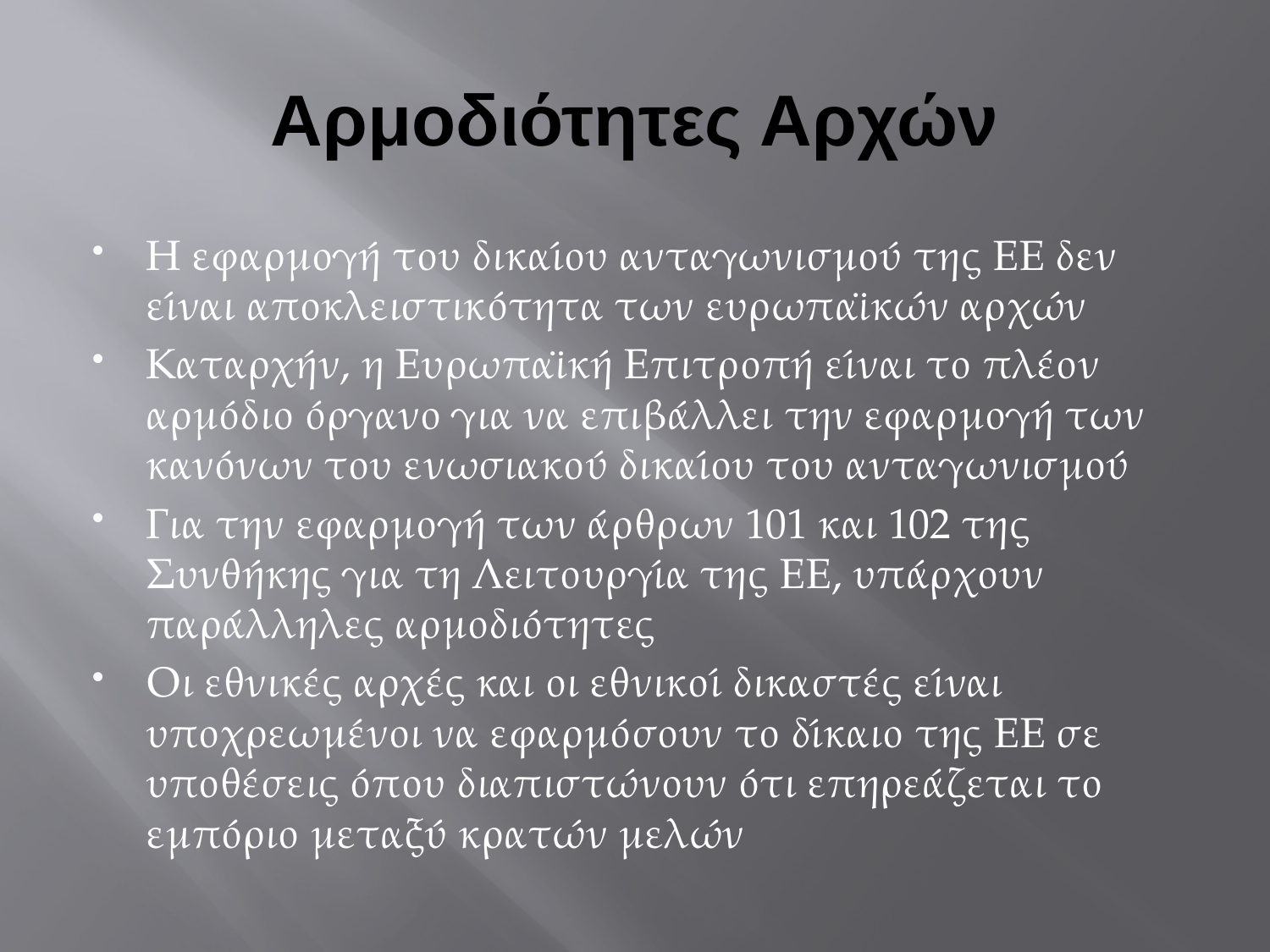

# Αρμοδιότητες Αρχών
Η εφαρμογή του δικαίου ανταγωνισμού της ΕΕ δεν είναι αποκλειστικότητα των ευρωπαϊκών αρχών
Καταρχήν, η Ευρωπαϊκή Επιτροπή είναι το πλέον αρμόδιο όργανο για να επιβάλλει την εφαρμογή των κανόνων του ενωσιακού δικαίου του ανταγωνισμού
Για την εφαρμογή των άρθρων 101 και 102 της Συνθήκης για τη Λειτουργία της ΕΕ, υπάρχουν παράλληλες αρμοδιότητες
Οι εθνικές αρχές και οι εθνικοί δικαστές είναι υποχρεωμένοι να εφαρμόσουν το δίκαιο της ΕΕ σε υποθέσεις όπου διαπιστώνουν ότι επηρεάζεται το εμπόριο μεταξύ κρατών μελών